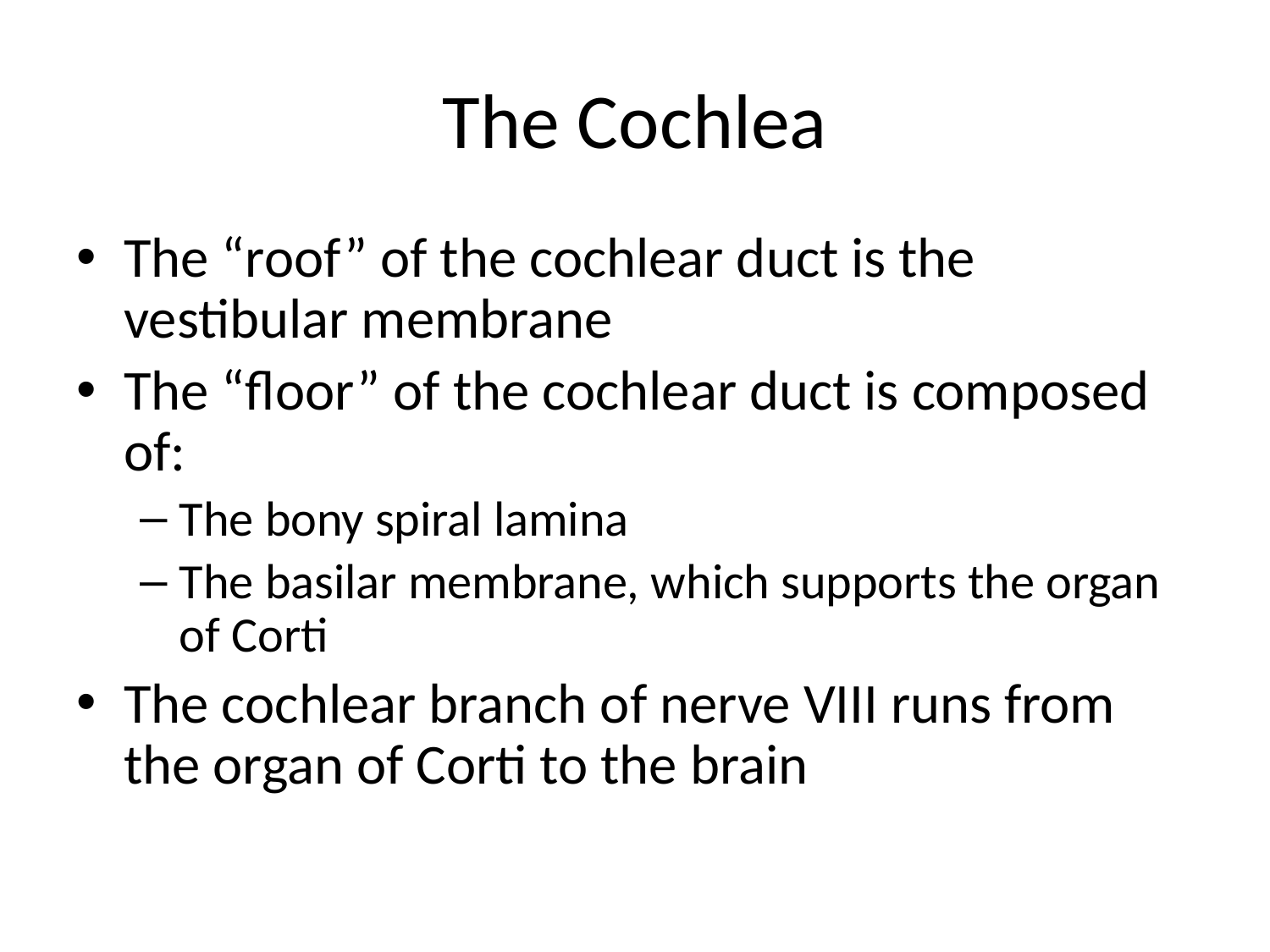

# The Cochlea
The “roof” of the cochlear duct is the vestibular membrane
The “floor” of the cochlear duct is composed of:
The bony spiral lamina
The basilar membrane, which supports the organ of Corti
The cochlear branch of nerve VIII runs from the organ of Corti to the brain